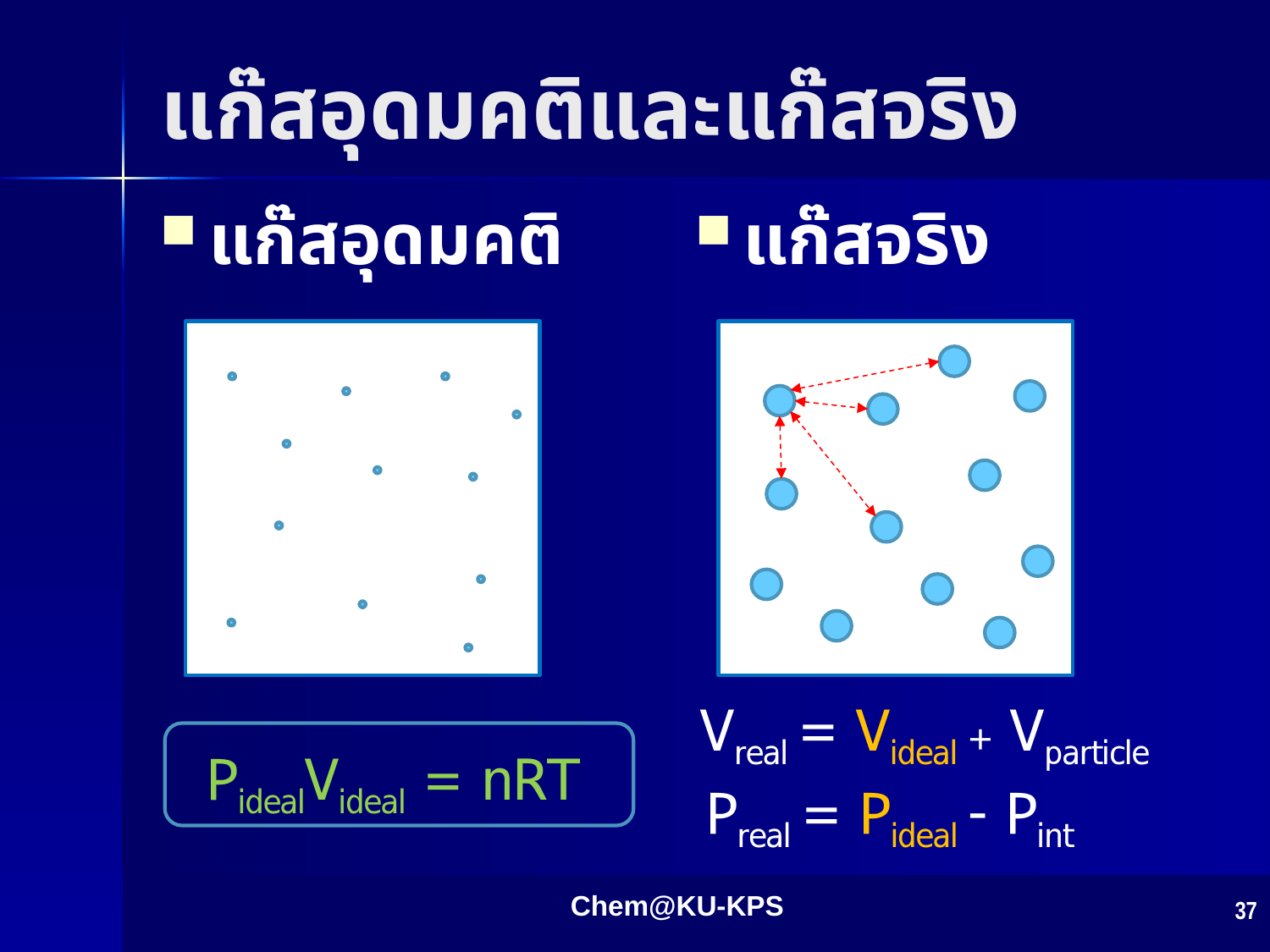

# แก๊สอุดมคติและแก๊สจริง
แก๊สอุดมคติ
แก๊สจริง

Vreal = Videal + Vparticle

PidealVideal = nRT
Preal = Pideal - Pint
Chem@KU-KPS
37